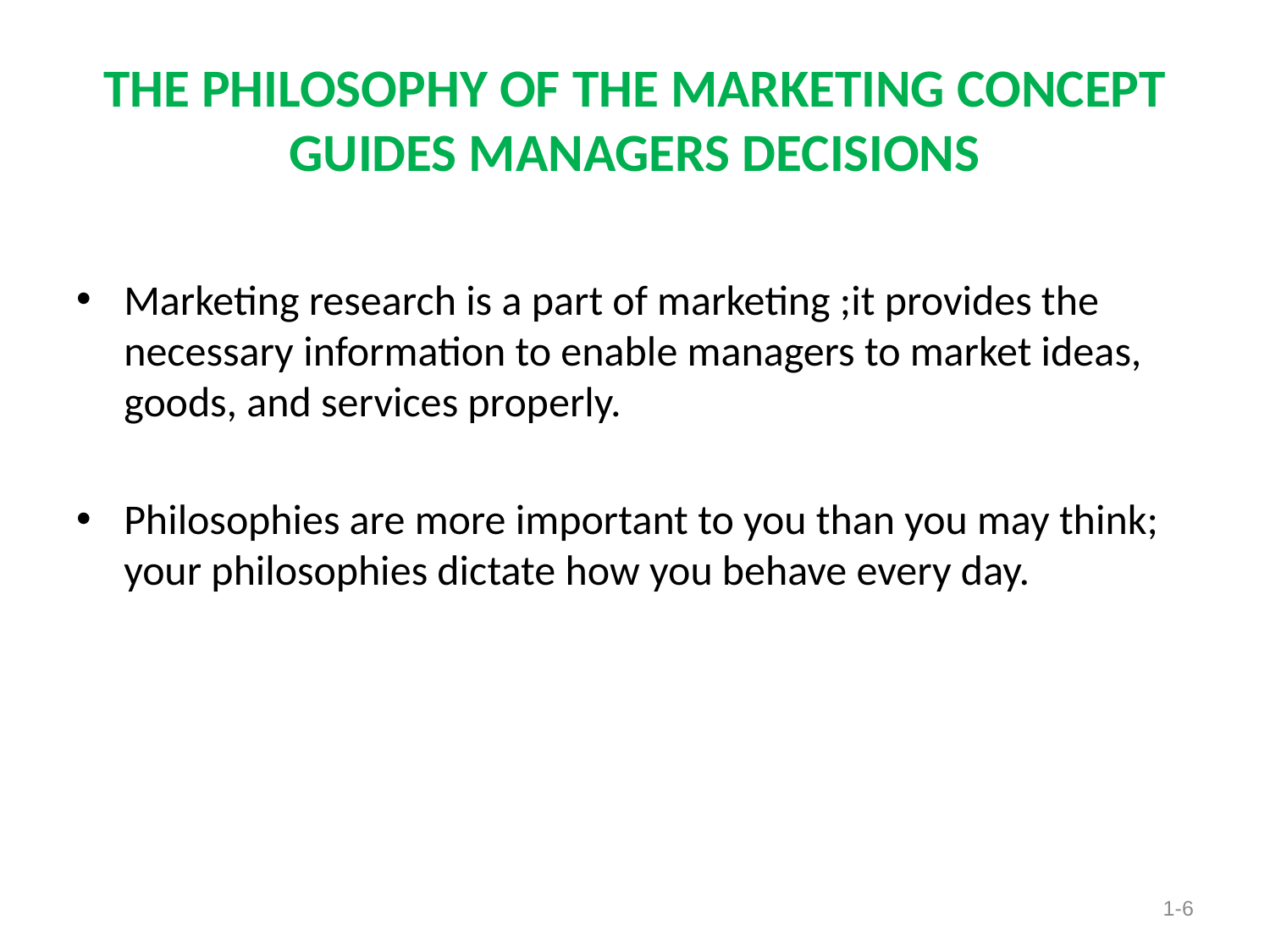

# THE PHILOSOPHY OF THE MARKETING CONCEPT GUIDES MANAGERS DECISIONS
Marketing research is a part of marketing ;it provides the necessary information to enable managers to market ideas, goods, and services properly.

Philosophies are more important to you than you may think; your philosophies dictate how you behave every day.

 Copyright © 2014 Pearson Education, Inc.
1-6